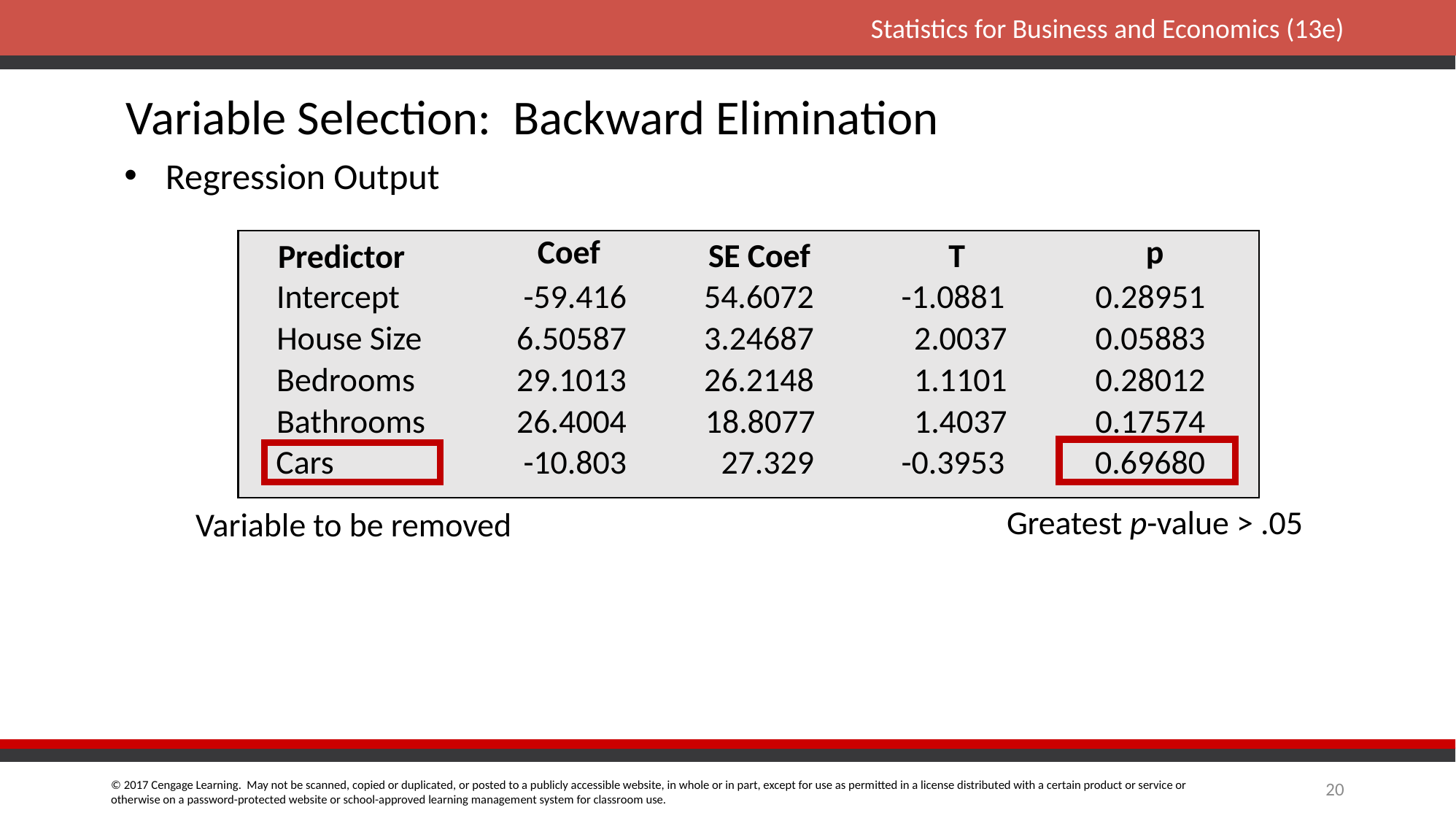

Variable Selection:  Backward Elimination
Regression Output

Coef
p
SE Coef
T
Predictor
Intercept
-59.416
54.6072
-1.0881
0.28951
House Size
6.50587
3.24687
2.0037
0.05883
Bedrooms
29.1013
26.2148
1.1101
0.28012
Bathrooms
26.4004
18.8077
1.4037
0.17574

Cars
-10.803
27.329
-0.3953
0.69680

Variable to be removed
Greatest p-value > .05
20